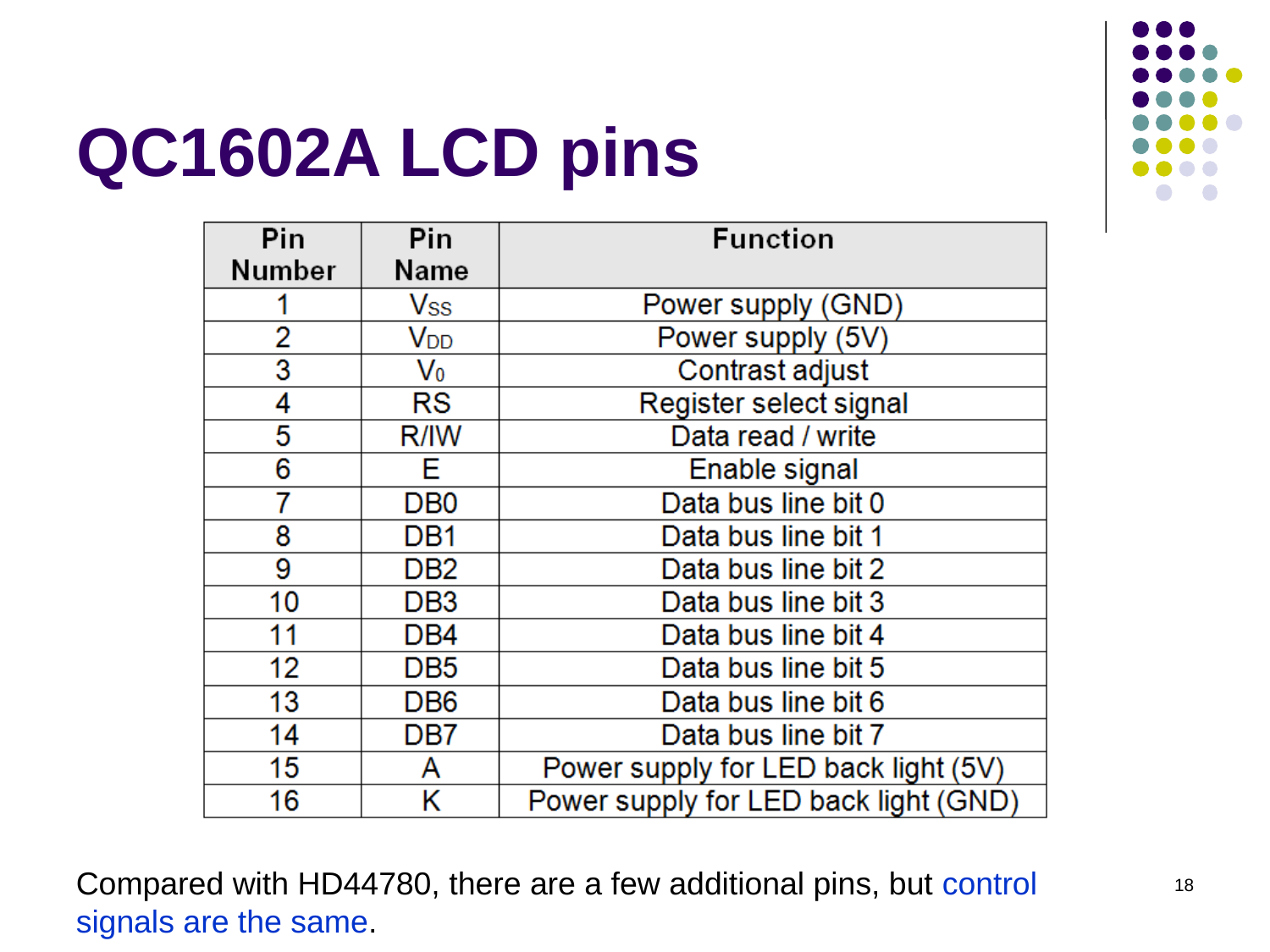

# QC1602A LCD pins

Compared with HD44780, there are a few additional pins, but control signals are the same.
18